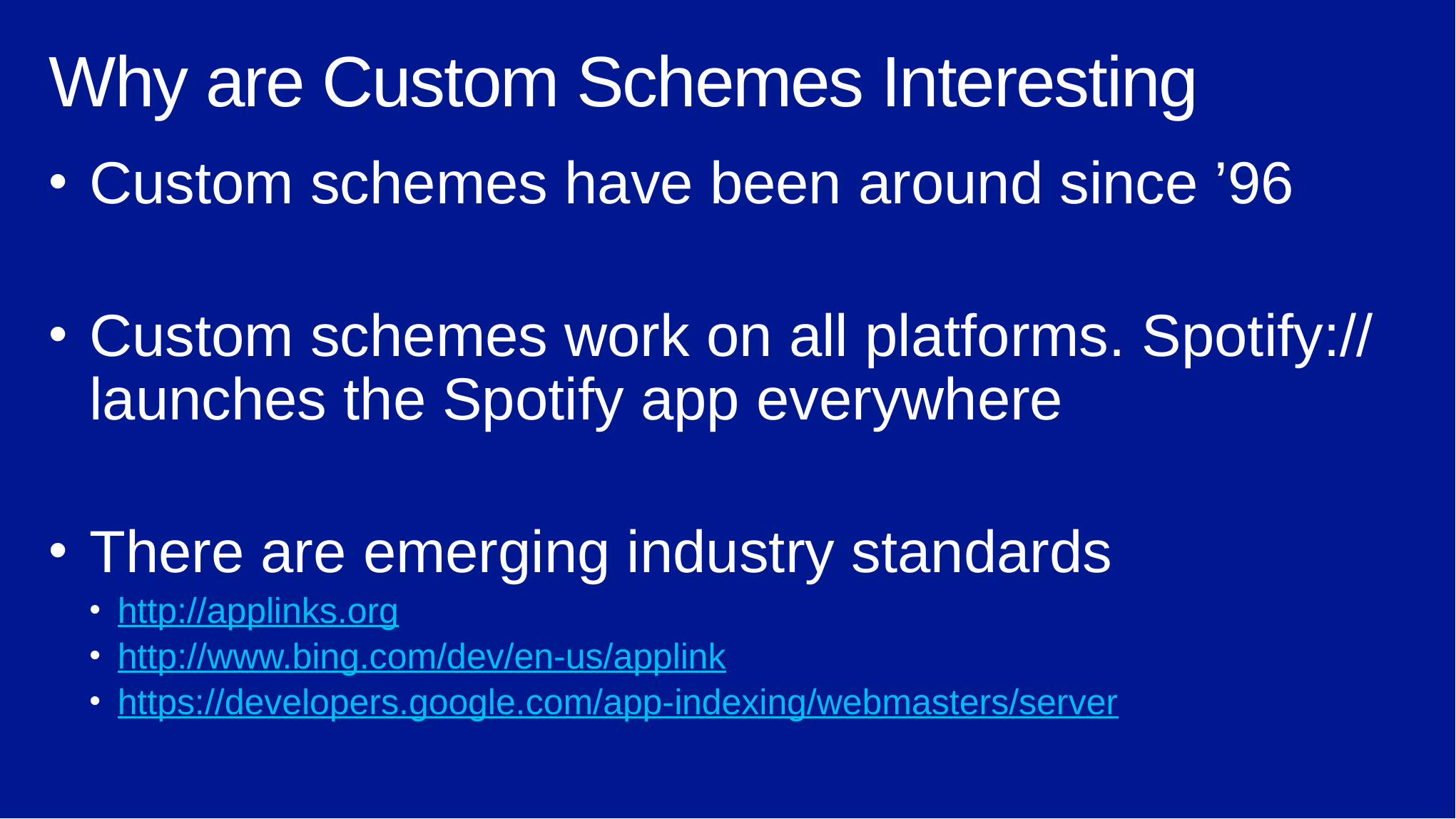

# Why are Custom Schemes Interesting
Custom schemes have been around since ’96

Custom schemes work on all platforms. Spotify:// launches the Spotify app everywhere

There are emerging industry standards
http://applinks.org
http://www.bing.com/dev/en-us/applink
https://developers.google.com/app-indexing/webmasters/server